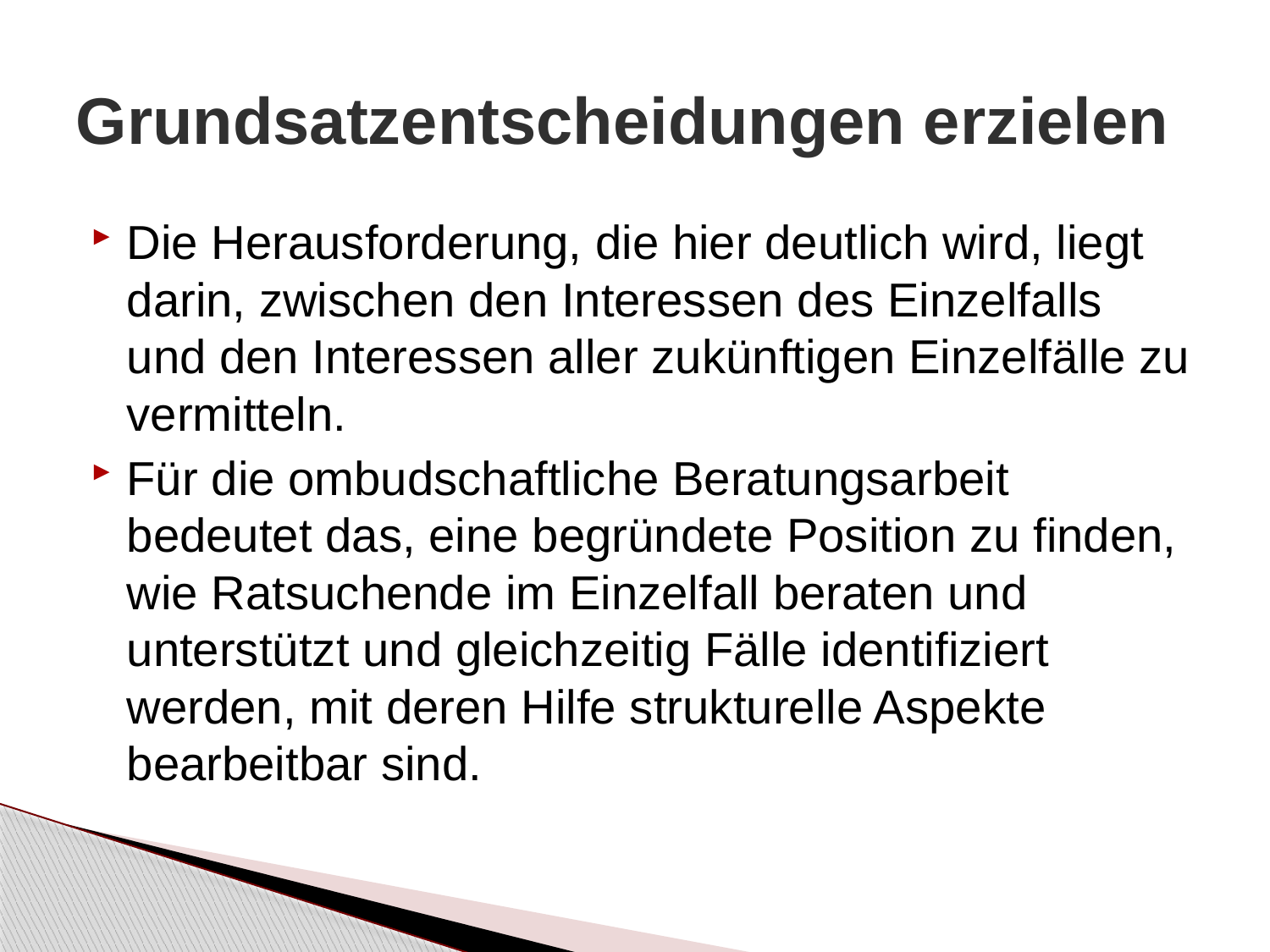

# Grundsatzentscheidungen erzielen
Die Herausforderung, die hier deutlich wird, liegt darin, zwischen den Interessen des Einzelfalls und den Interessen aller zukünftigen Einzelfälle zu vermitteln.
Für die ombudschaftliche Beratungsarbeit bedeutet das, eine begründete Position zu finden, wie Ratsuchende im Einzelfall beraten und unterstützt und gleichzeitig Fälle identifiziert werden, mit deren Hilfe strukturelle Aspekte bearbeitbar sind.